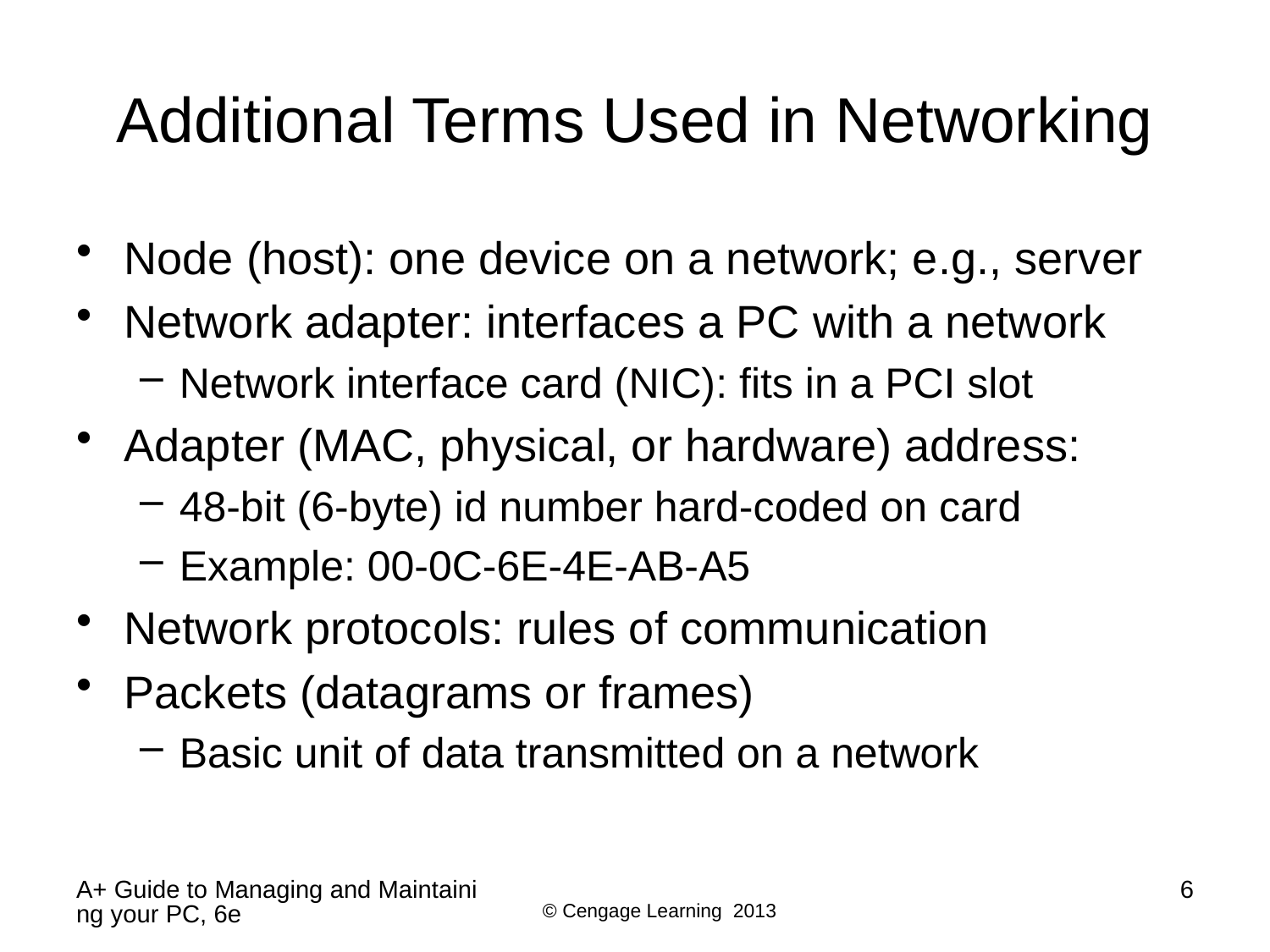

# Additional Terms Used in Networking
Node (host): one device on a network; e.g., server
Network adapter: interfaces a PC with a network
Network interface card (NIC): fits in a PCI slot
Adapter (MAC, physical, or hardware) address:
48-bit (6-byte) id number hard-coded on card
Example: 00-0C-6E-4E-AB-A5
Network protocols: rules of communication
Packets (datagrams or frames)
Basic unit of data transmitted on a network
A+ Guide to Managing and Maintaining your PC, 6e
6